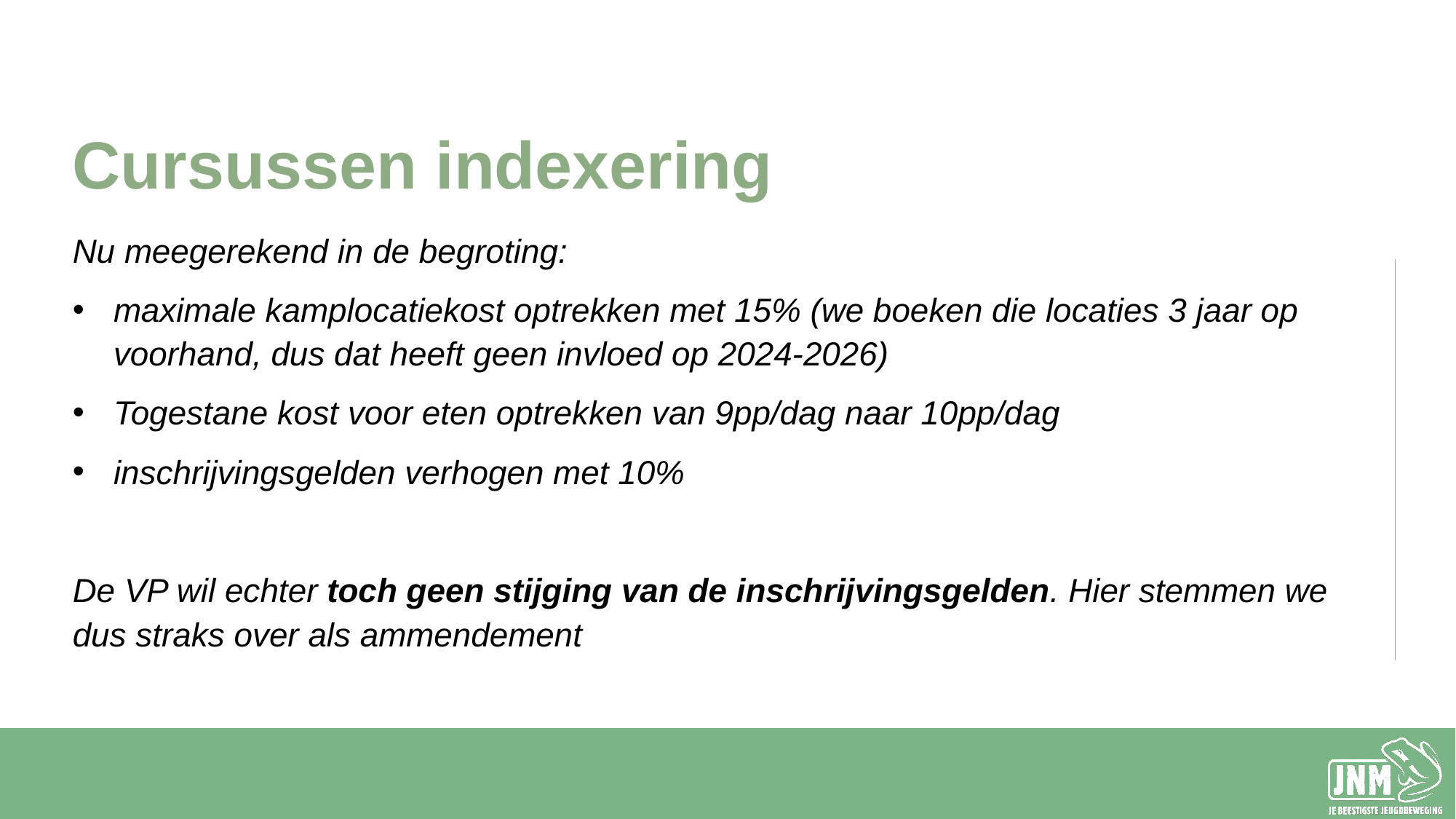

# Cursussen indexering
Nu meegerekend in de begroting:
maximale kamplocatiekost optrekken met 15% (we boeken die locaties 3 jaar op voorhand, dus dat heeft geen invloed op 2024-2026)
Togestane kost voor eten optrekken van 9pp/dag naar 10pp/dag
inschrijvingsgelden verhogen met 10%

De VP wil echter toch geen stijging van de inschrijvingsgelden. Hier stemmen we dus straks over als ammendement